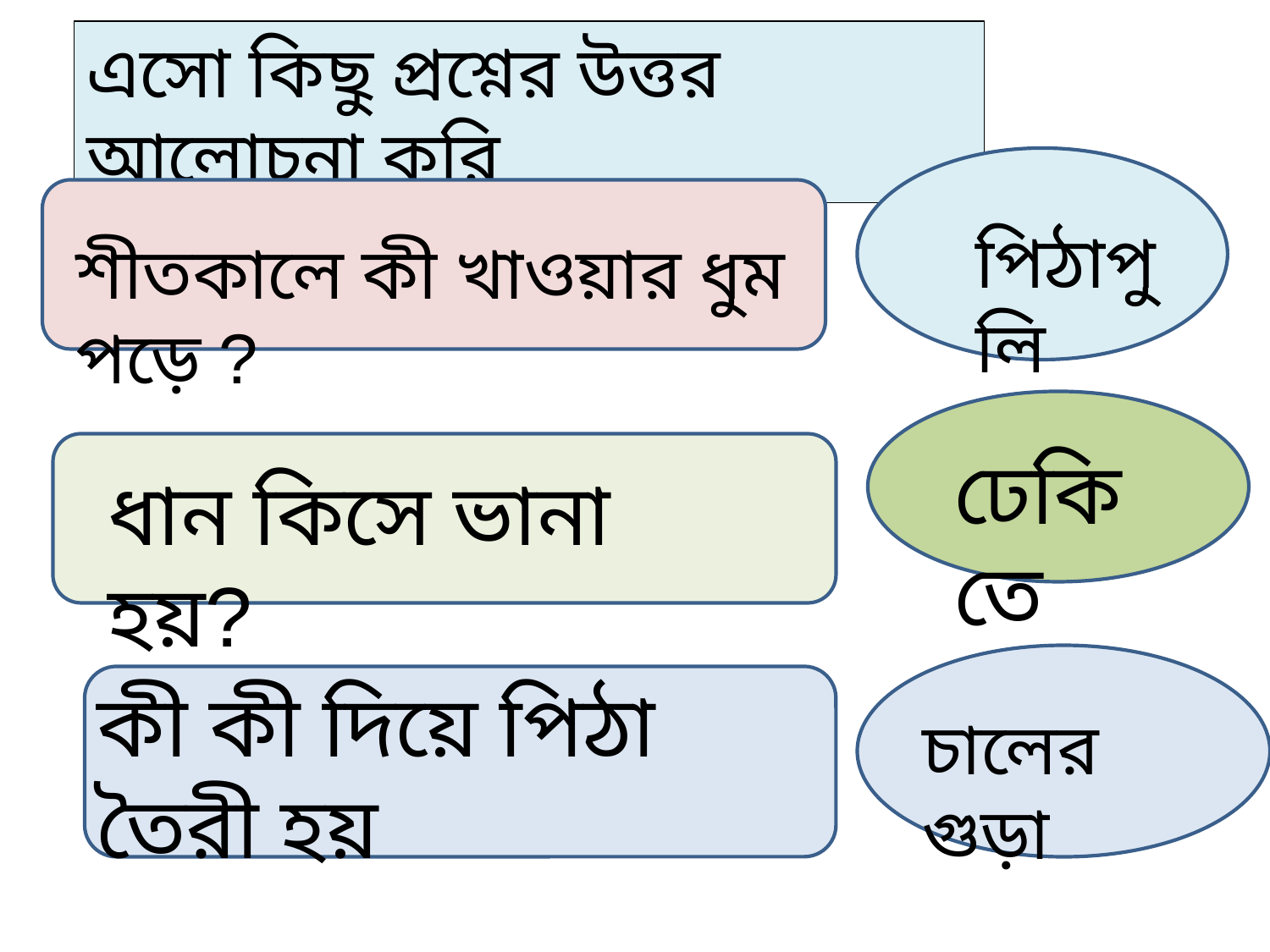

এসো কিছু প্রশ্নের উত্তর আলোচনা করি

পিঠাপুলি
শীতকালে কী খাওয়ার ধুম পড়ে ?

ঢেকিতে
ধান কিসে ভানা হয়?

কী কী দিয়ে পিঠা তৈরী হয়
চালের গুড়া